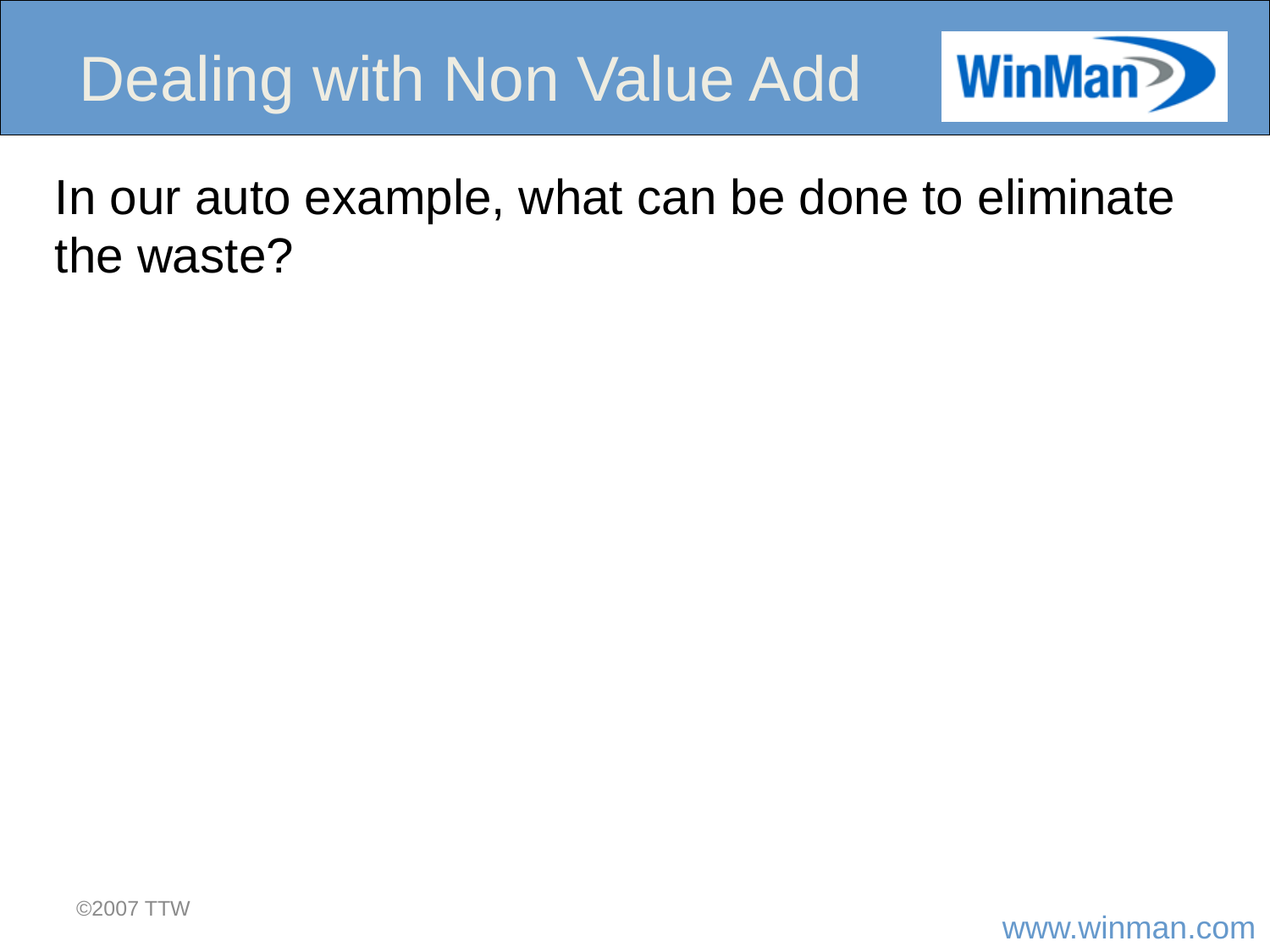

Dealing with Non Value Add
In our auto example, what can be done to eliminate the waste?

©2007 TTW